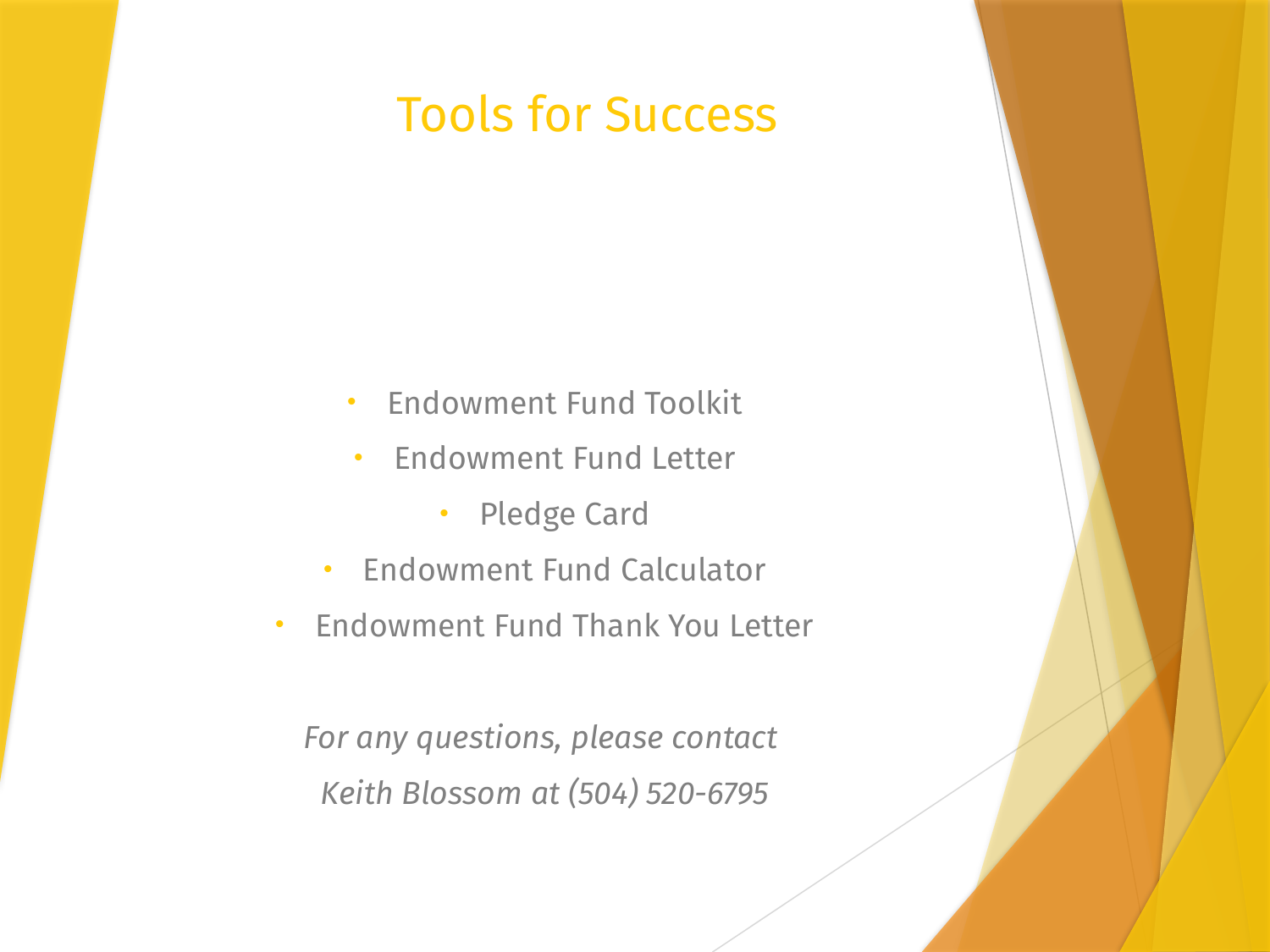

# Tools for Success

Endowment Fund Toolkit
Endowment Fund Letter
Pledge Card
Endowment Fund Calculator
Endowment Fund Thank You Letter

For any questions, please contact
Keith Blossom at (504) 520-6795